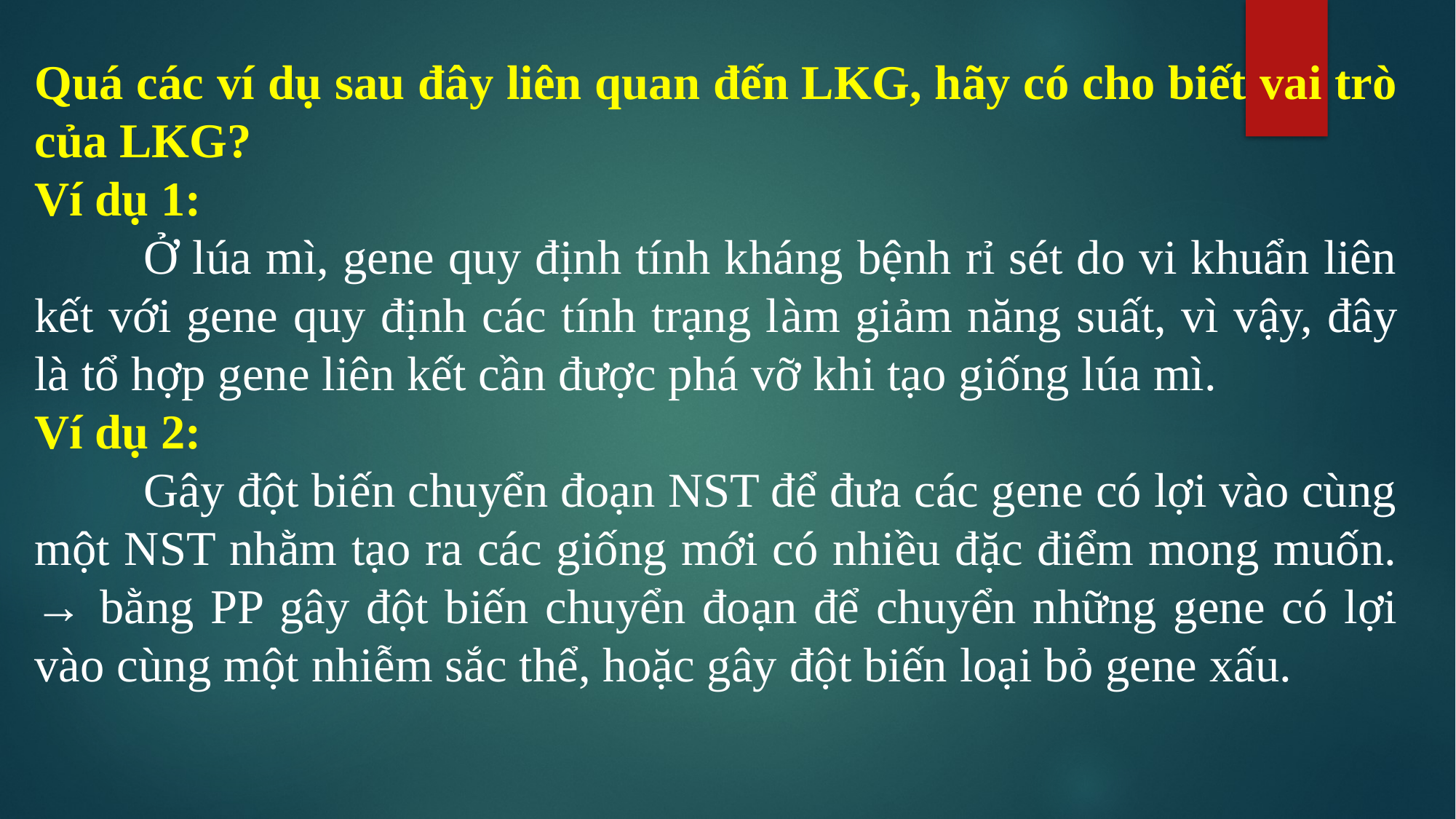

Quá các ví dụ sau đây liên quan đến LKG, hãy có cho biết vai trò của LKG?
Ví dụ 1:
	Ở lúa mì, gene quy định tính kháng bệnh rỉ sét do vi khuẩn liên kết với gene quy định các tính trạng làm giảm năng suất, vì vậy, đây là tổ hợp gene liên kết cần được phá vỡ khi tạo giống lúa mì.
Ví dụ 2:
	Gây đột biến chuyển đoạn NST để đưa các gene có lợi vào cùng một NST nhằm tạo ra các giống mới có nhiều đặc điểm mong muốn. → bằng PP gây đột biến chuyển đoạn để chuyển những gene có lợi vào cùng một nhiễm sắc thể, hoặc gây đột biến loại bỏ gene xấu.